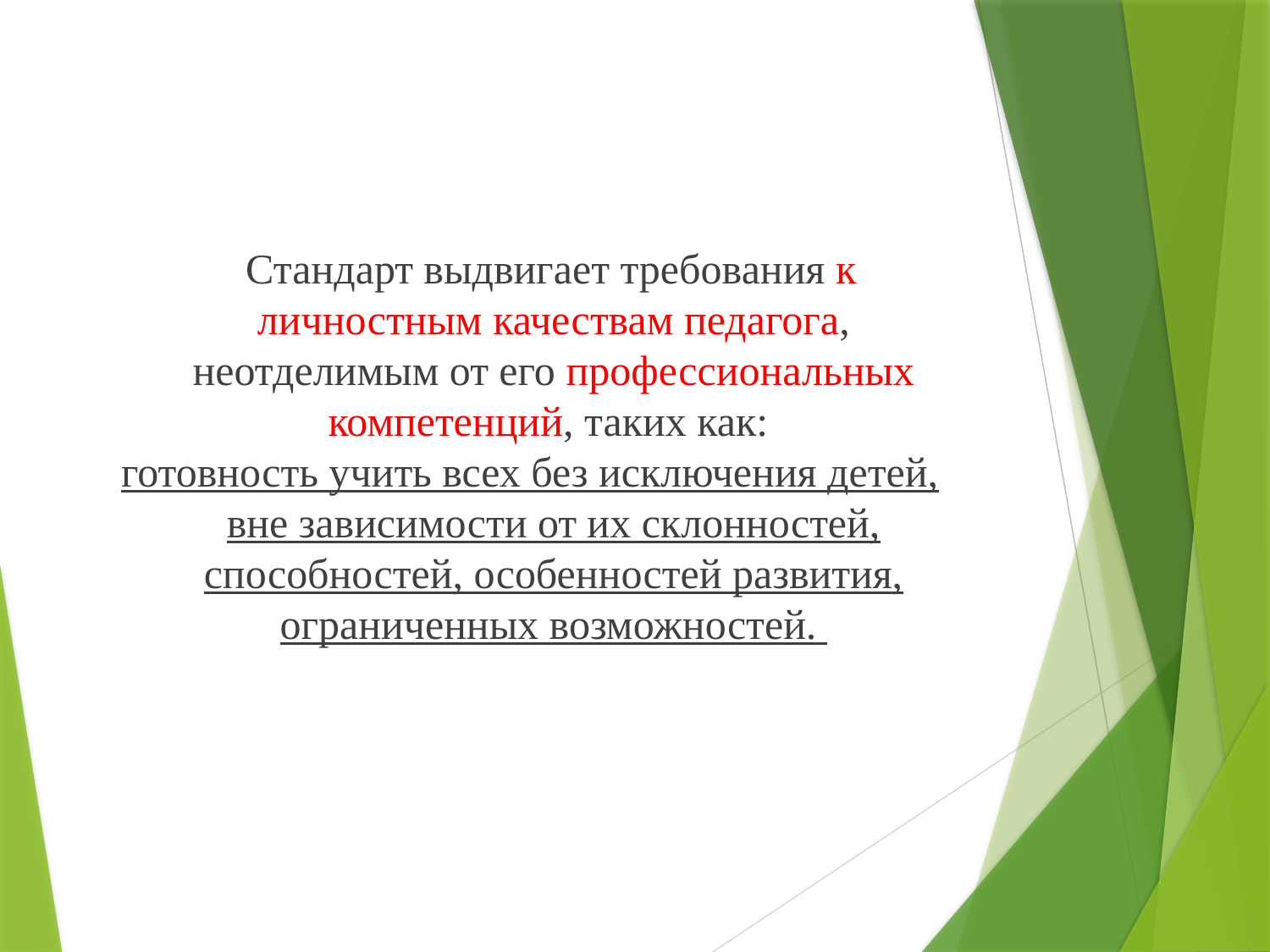

Стандарт выдвигает требования к личностным качествам педагога, неотделимым от его профессиональных компетенций, таких как:
готовность учить всех без исключения детей, вне зависимости от их склонностей, способностей, особенностей развития, ограниченных возможностей.